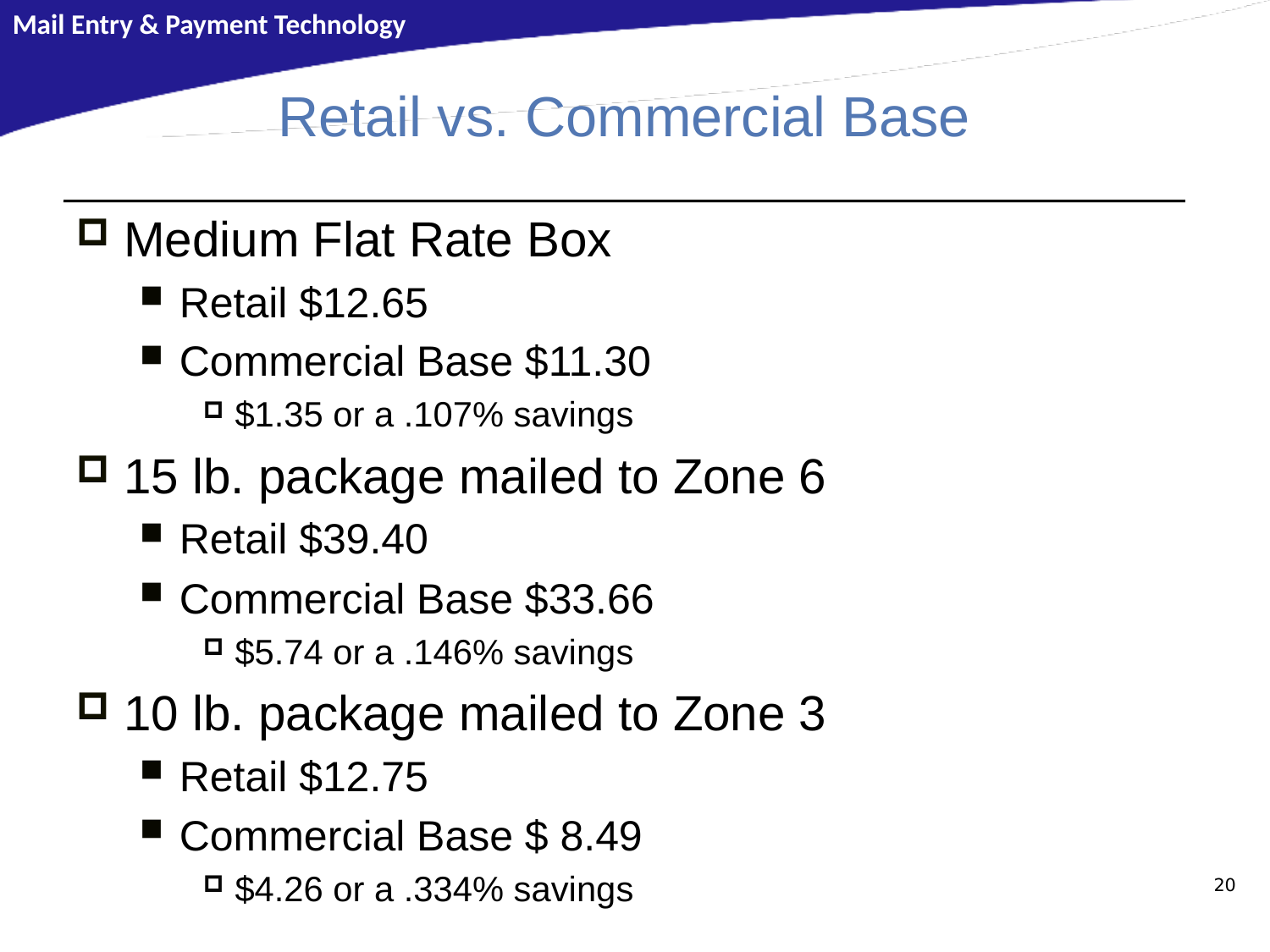

# Retail vs. Commercial Base
Medium Flat Rate Box
Retail $12.65
Commercial Base $11.30
$1.35 or a .107% savings
15 lb. package mailed to Zone 6
Retail $39.40
Commercial Base $33.66
$5.74 or a .146% savings
10 lb. package mailed to Zone 3
Retail $12.75
Commercial Base $ 8.49
$4.26 or a .334% savings
20